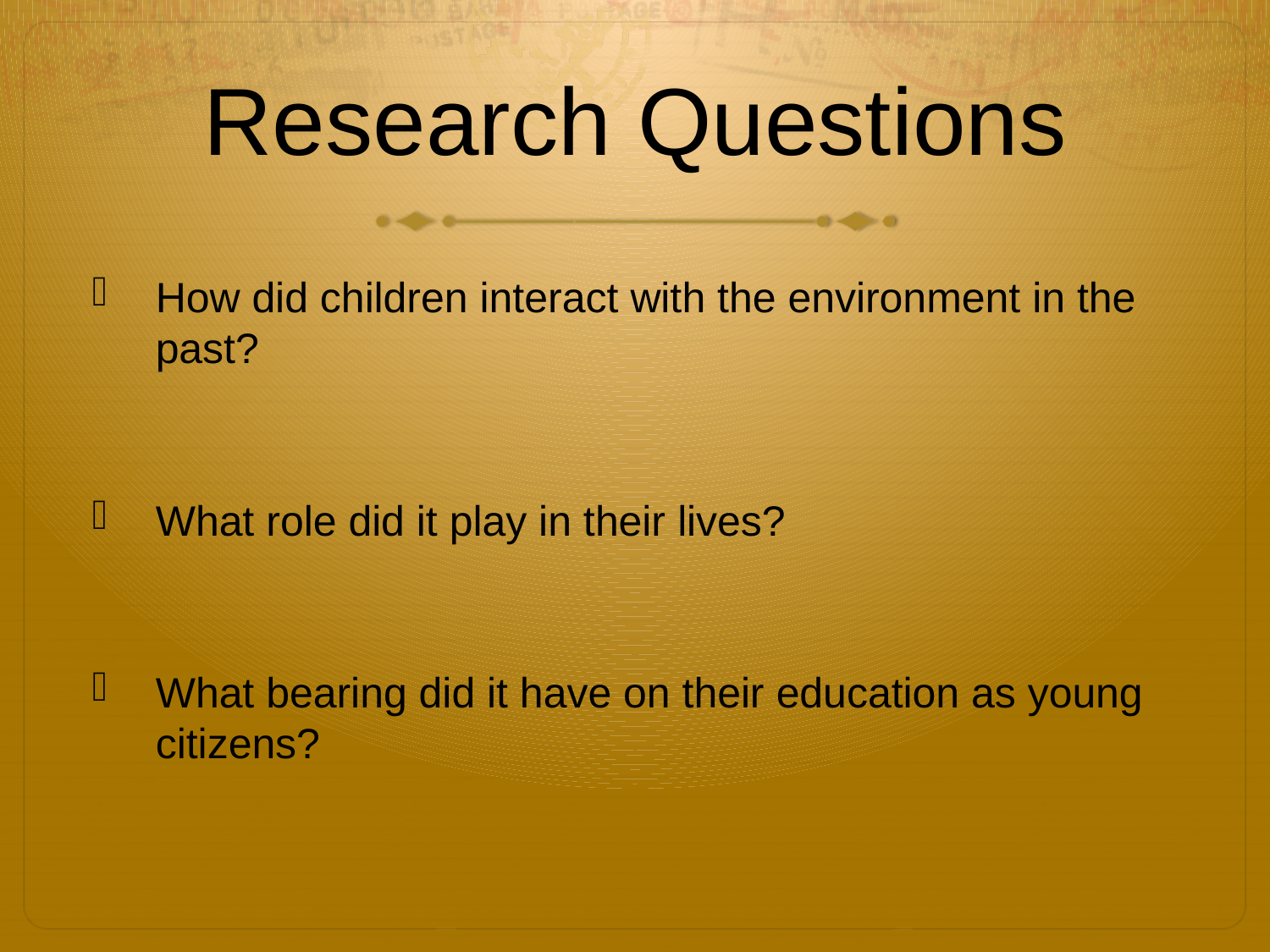

# Research Questions
How did children interact with the environment in the past?

What role did it play in their lives?

What bearing did it have on their education as young citizens?